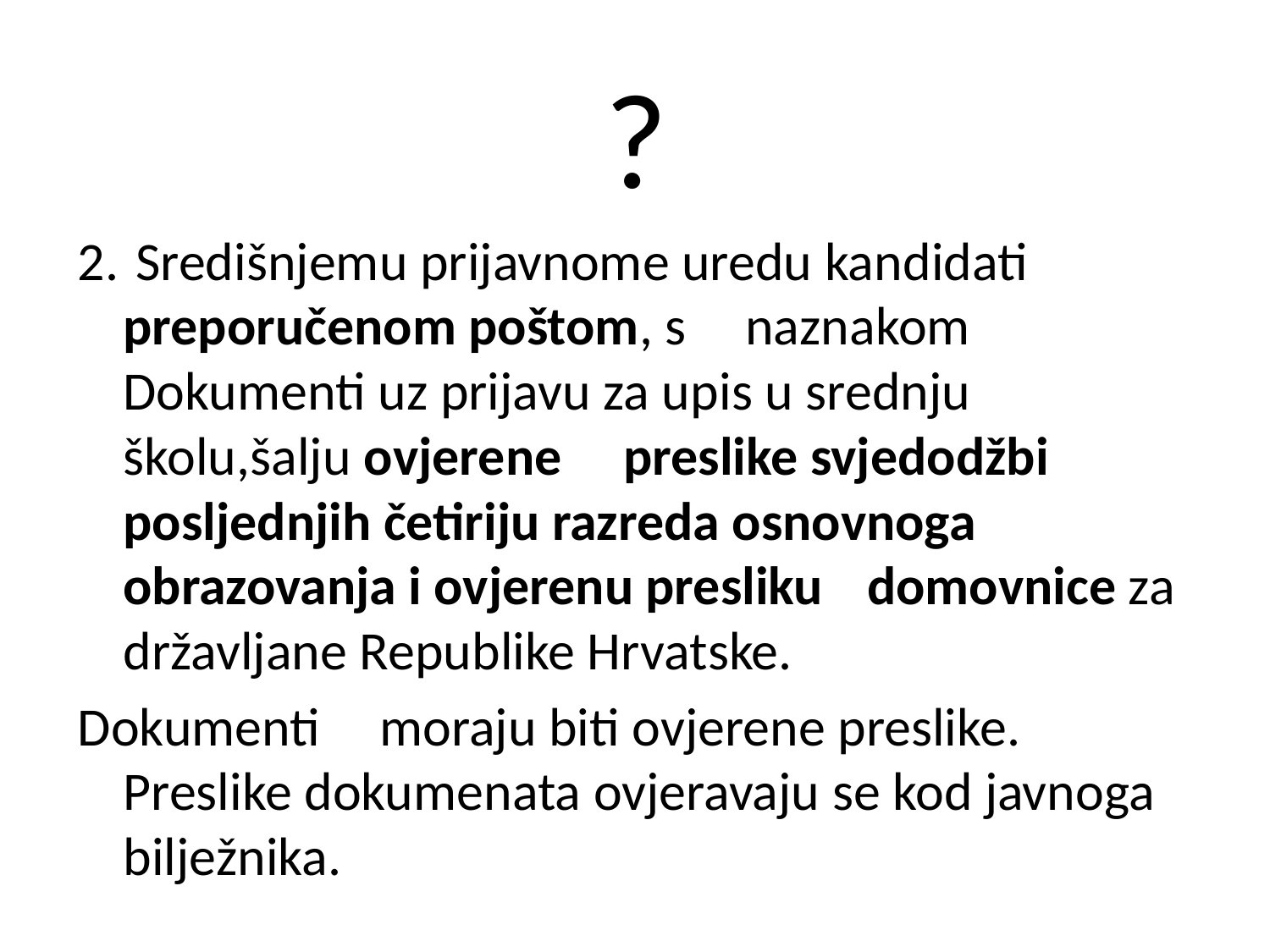

?
2.	 Središnjemu prijavnome uredu kandidati preporučenom poštom, s	 naznakom Dokumenti uz prijavu za upis u srednju školu,šalju ovjerene	 preslike svjedodžbi	 posljednjih četiriju razreda osnovnoga obrazovanja i ovjerenu presliku	 domovnice za državljane Republike Hrvatske.
Dokumenti	 moraju biti ovjerene preslike. Preslike dokumenata ovjeravaju se kod javnoga bilježnika.